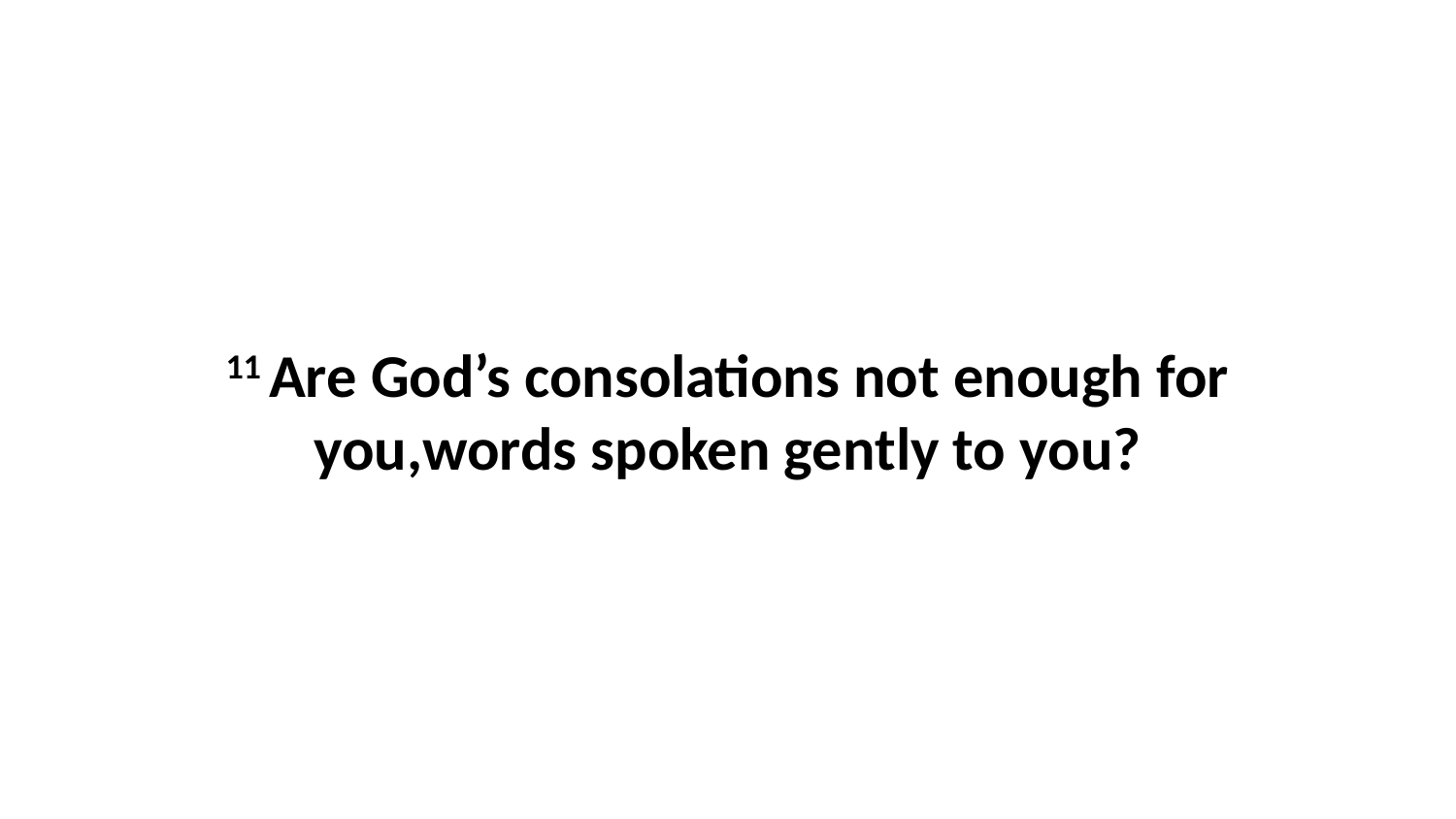

11 Are God’s consolations not enough for you,words spoken gently to you?